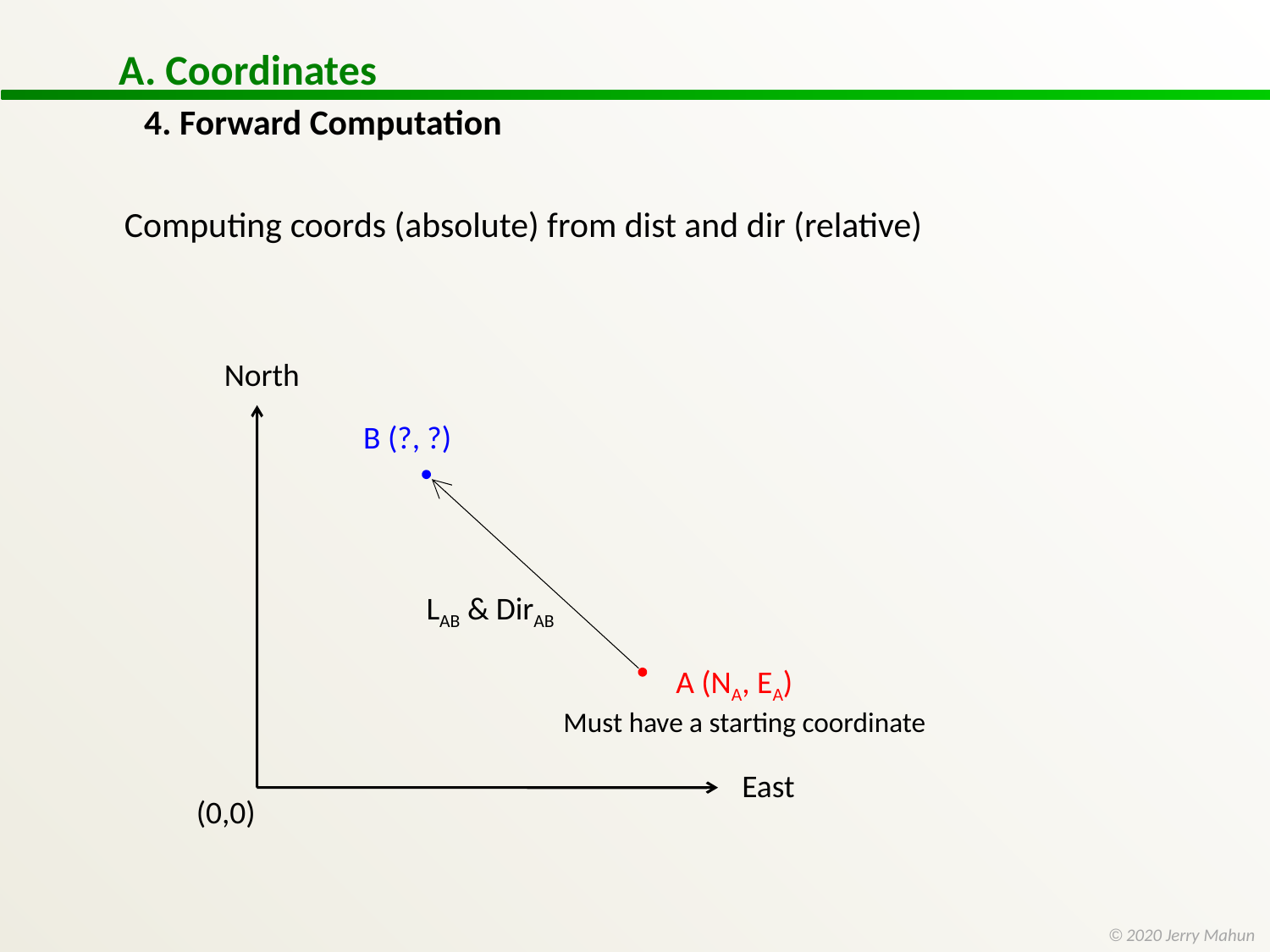

A. Coordinates
4. Forward Computation
Computing coords (absolute) from dist and dir (relative)
North

B (?, ?)

LAB & DirAB
A (NA, EA)

Must have a starting coordinate
East
(0,0)